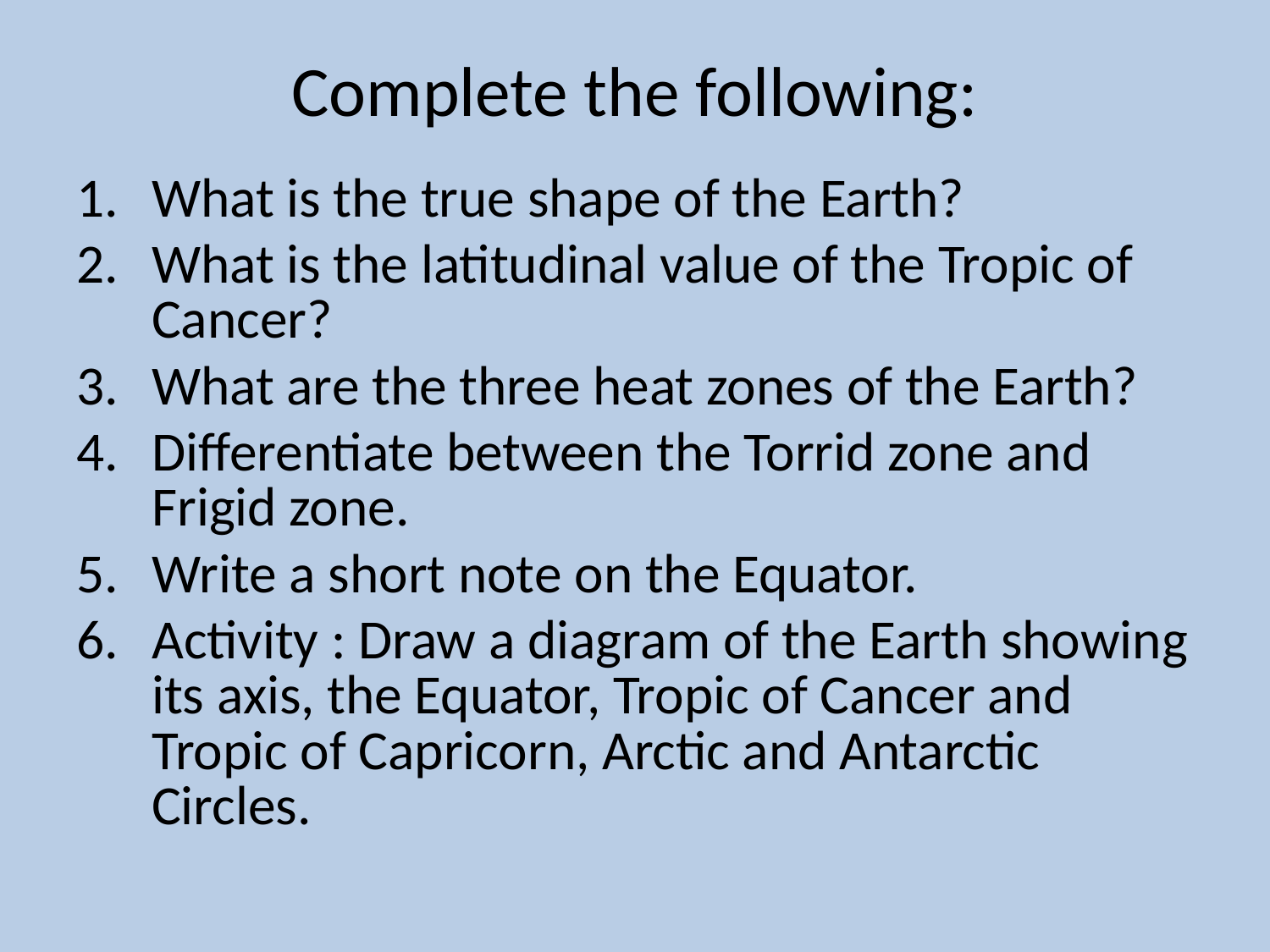

# Complete the following:
What is the true shape of the Earth?
What is the latitudinal value of the Tropic of Cancer?
What are the three heat zones of the Earth?
Differentiate between the Torrid zone and Frigid zone.
Write a short note on the Equator.
Activity : Draw a diagram of the Earth showing its axis, the Equator, Tropic of Cancer and Tropic of Capricorn, Arctic and Antarctic Circles.